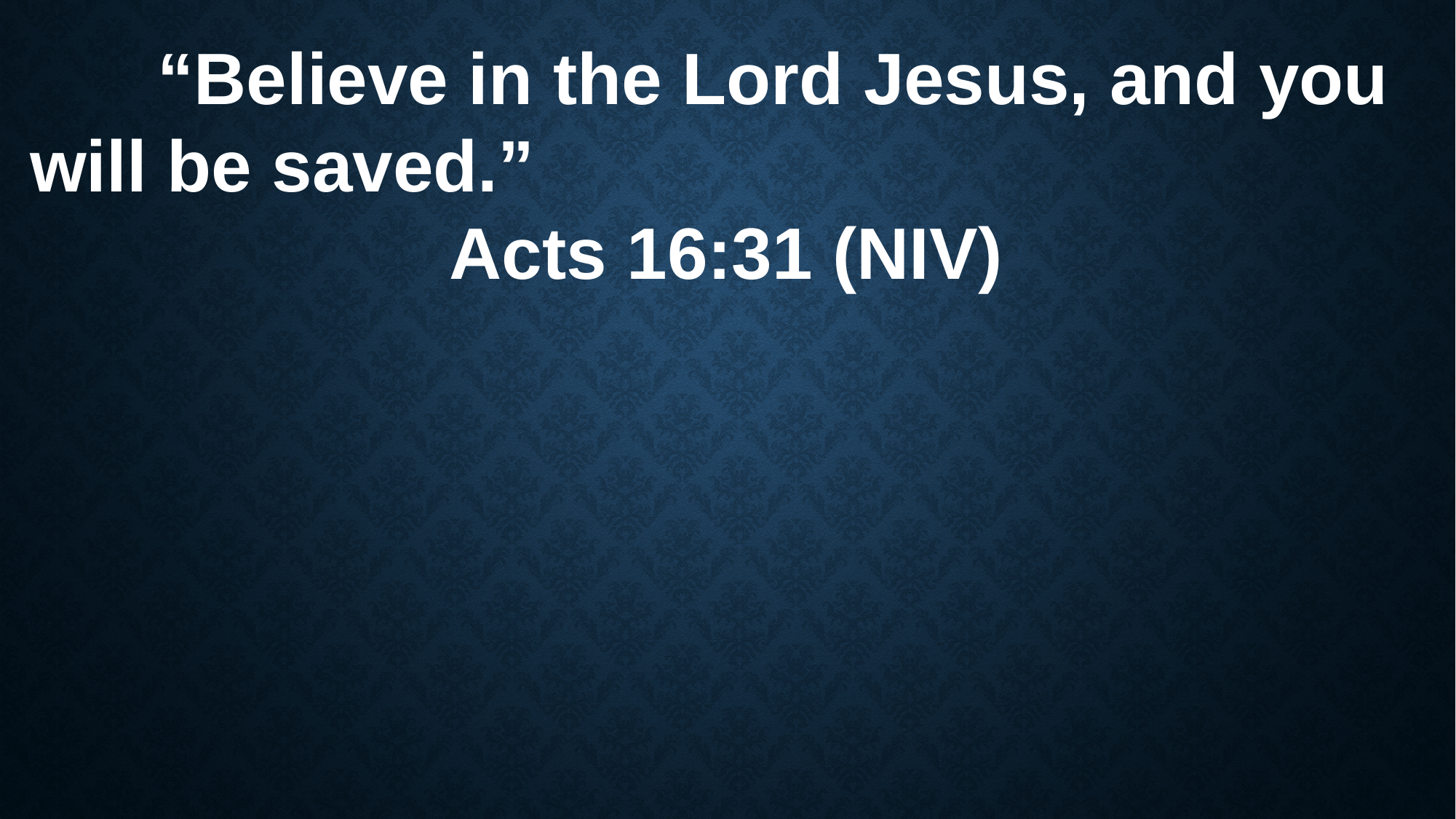

“Believe in the Lord Jesus, and you will be saved.”
Acts 16:31 (NIV)